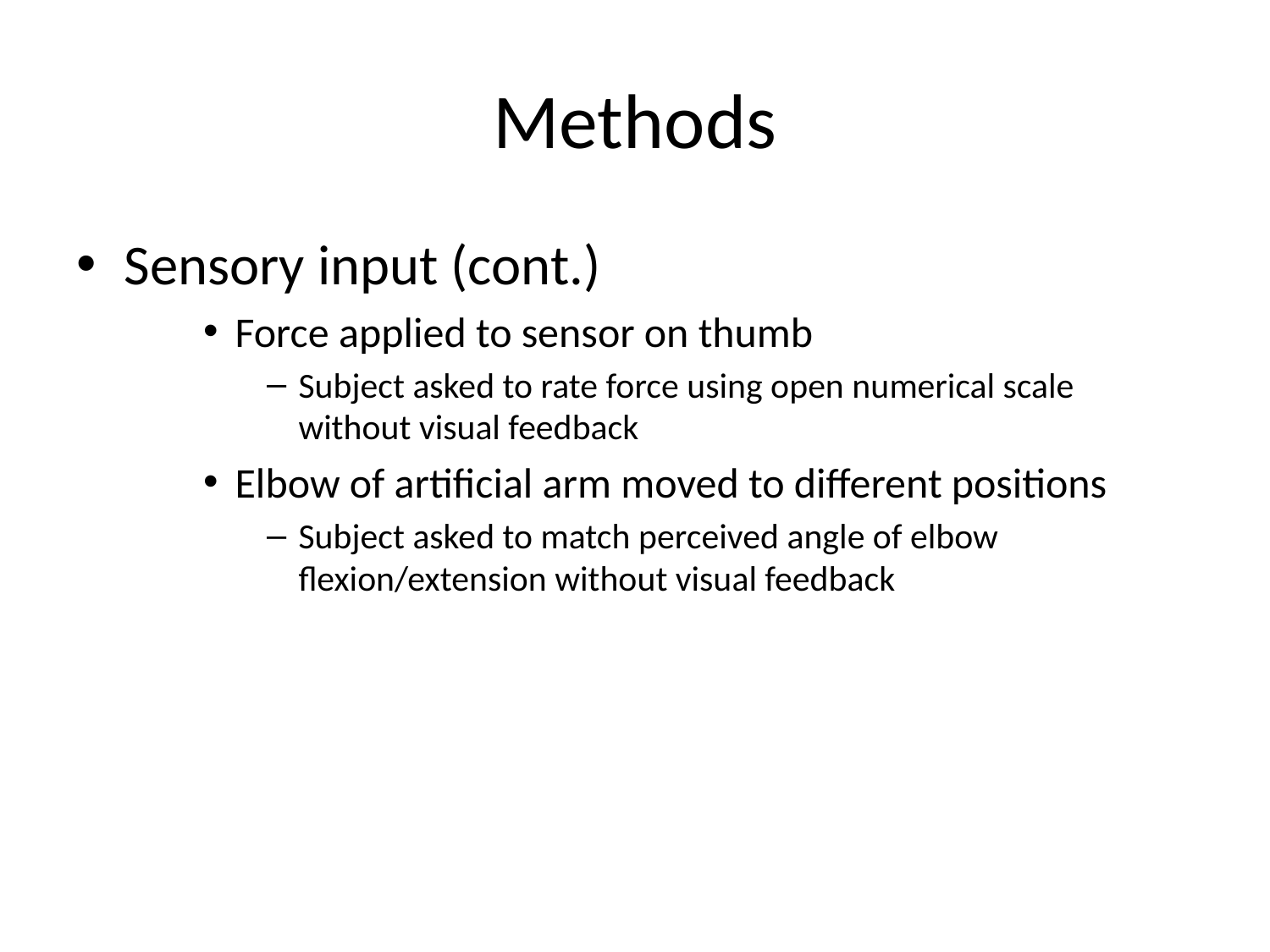

# Methods
Sensory input (cont.)
Force applied to sensor on thumb
Subject asked to rate force using open numerical scale without visual feedback
Elbow of artificial arm moved to different positions
Subject asked to match perceived angle of elbow flexion/extension without visual feedback